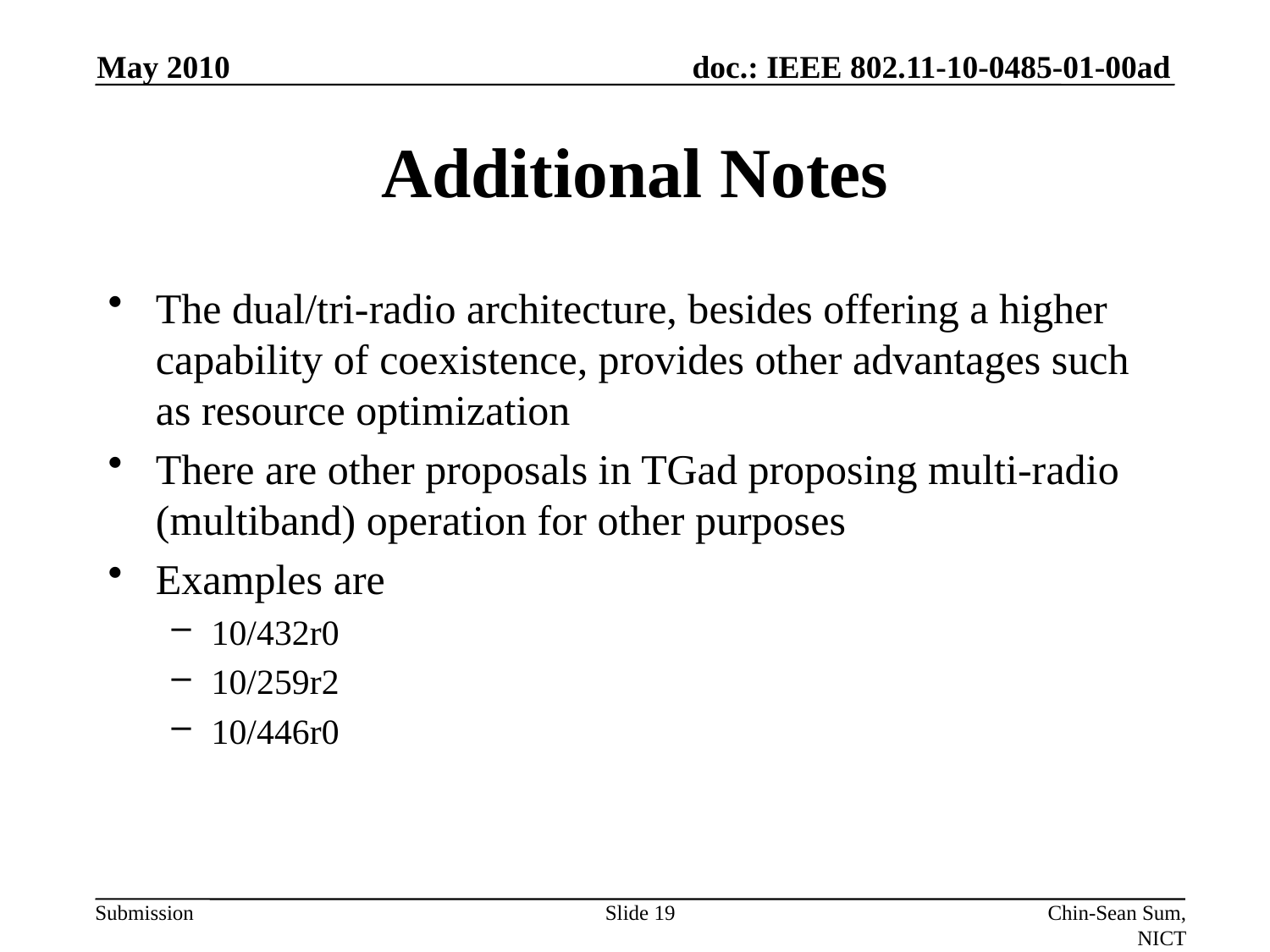

May 2010
# Additional Notes
The dual/tri-radio architecture, besides offering a higher capability of coexistence, provides other advantages such as resource optimization
There are other proposals in TGad proposing multi-radio (multiband) operation for other purposes
Examples are
10/432r0
10/259r2
10/446r0

Slide 19
Chin-Sean Sum, NICT